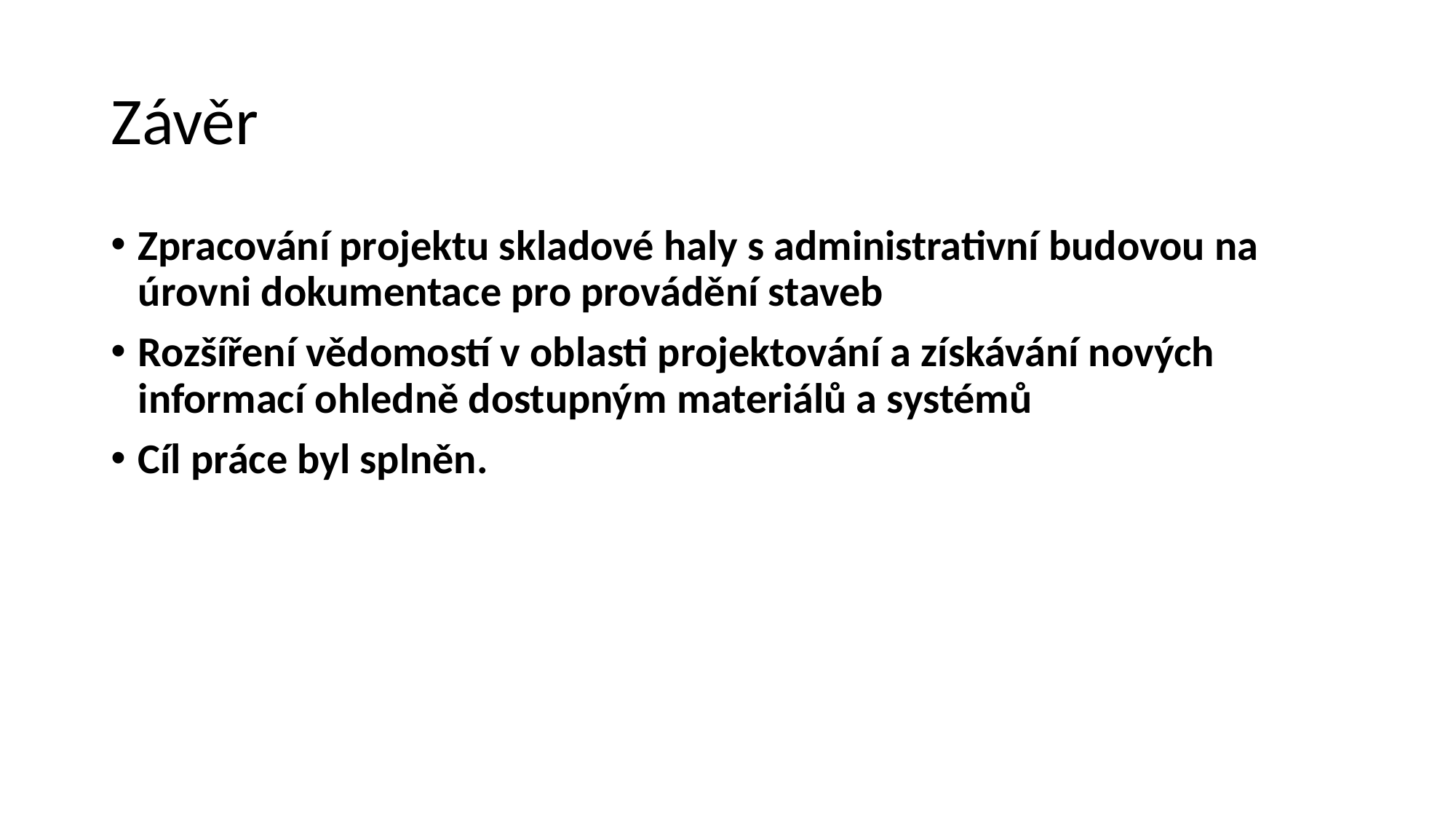

# Závěr
Zpracování projektu skladové haly s administrativní budovou na úrovni dokumentace pro provádění staveb
Rozšíření vědomostí v oblasti projektování a získávání nových informací ohledně dostupným materiálů a systémů
Cíl práce byl splněn.